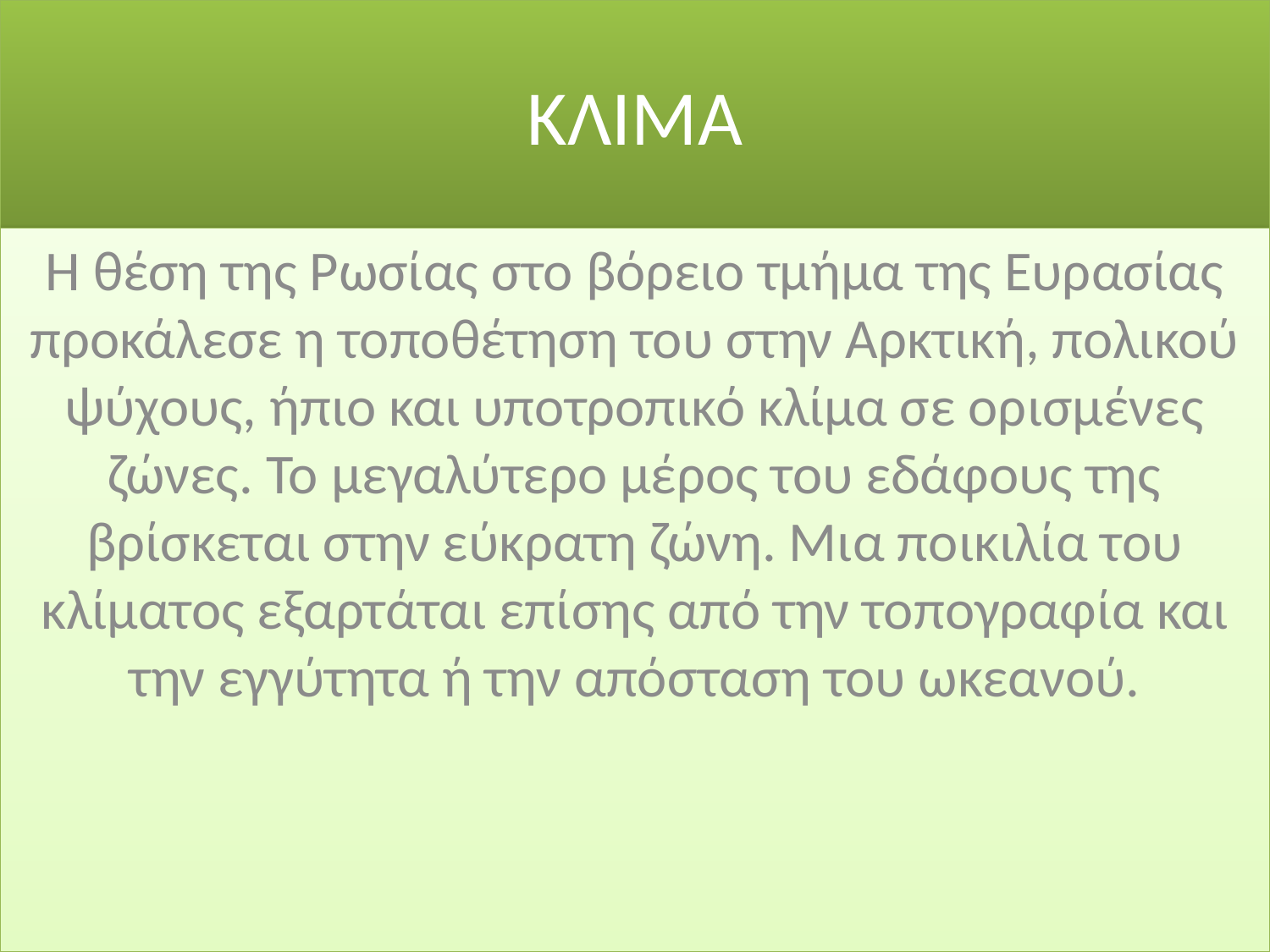

# ΚΛΙΜΑ
Η θέση της Ρωσίας στο βόρειο τμήμα της Ευρασίας προκάλεσε η τοποθέτηση του στην Αρκτική, πολικού ψύχους, ήπιο και υποτροπικό κλίμα σε ορισμένες ζώνες. Το μεγαλύτερο μέρος του εδάφους της βρίσκεται στην εύκρατη ζώνη. Μια ποικιλία του κλίματος εξαρτάται επίσης από την τοπογραφία και την εγγύτητα ή την απόσταση του ωκεανού.